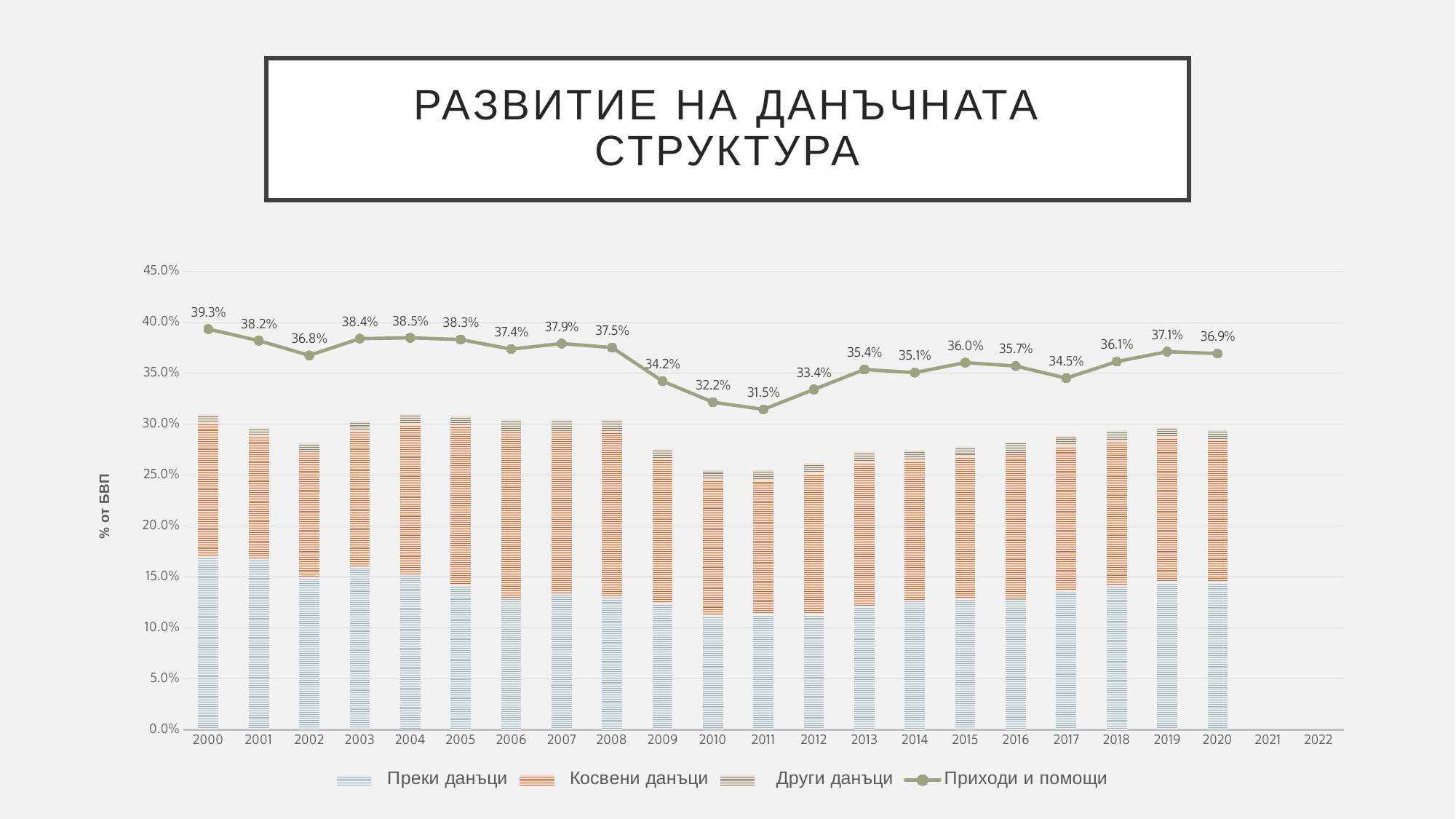

# Развитие на данъчната структура

[unsupported chart]